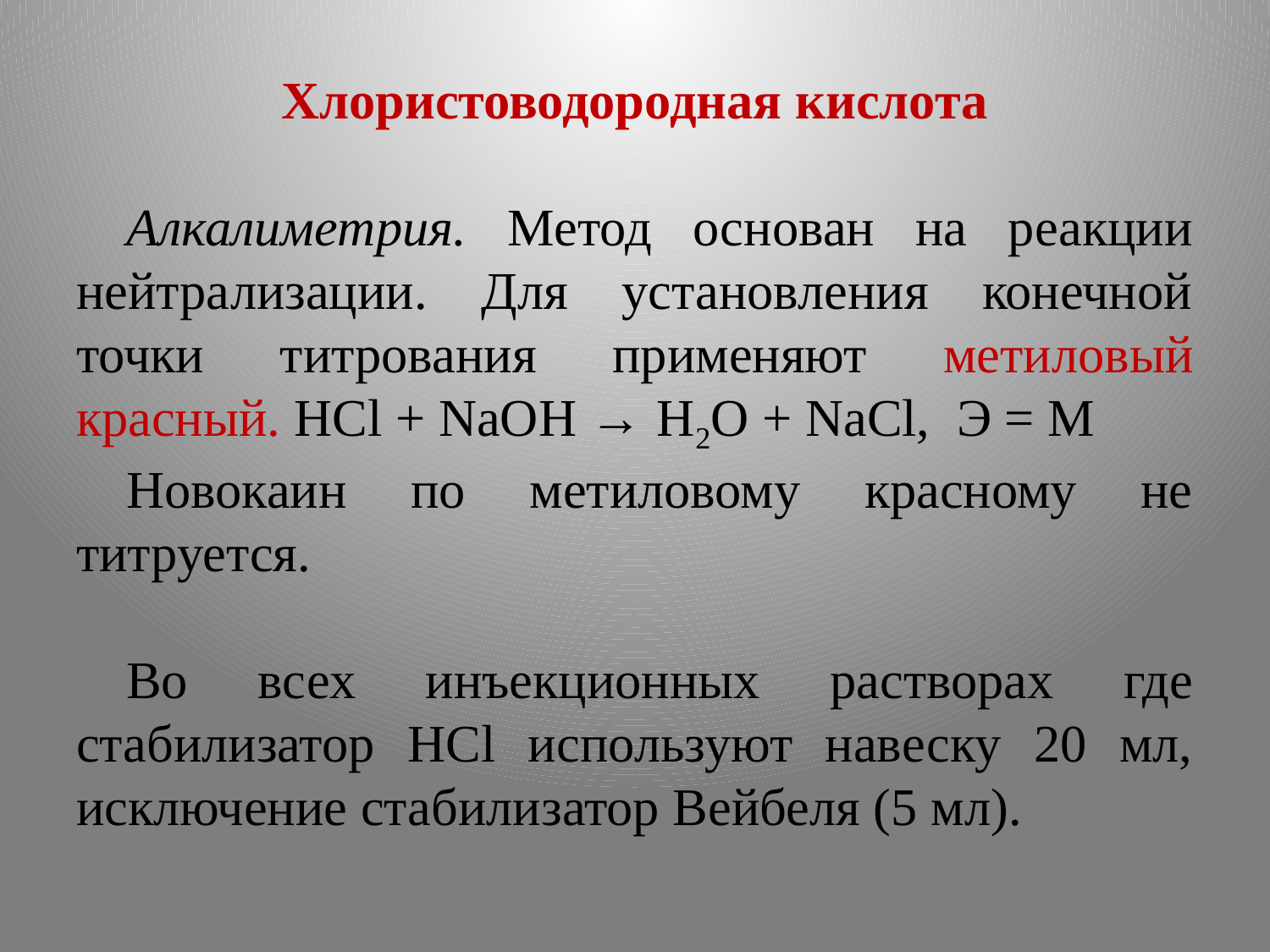

Хлористоводородная кислота

Алкалиметрия. Метод основан на реакции нейтрализации. Для установления конечной точки титрования применяют метиловый красный. HCl + NaOH → H2O + NaCl,  Э = М
Новокаин по метиловому красному не титруется.

Во всех инъекционных растворах где стабилизатор HCl используют навеску 20 мл, исключение стабилизатор Вейбеля (5 мл).